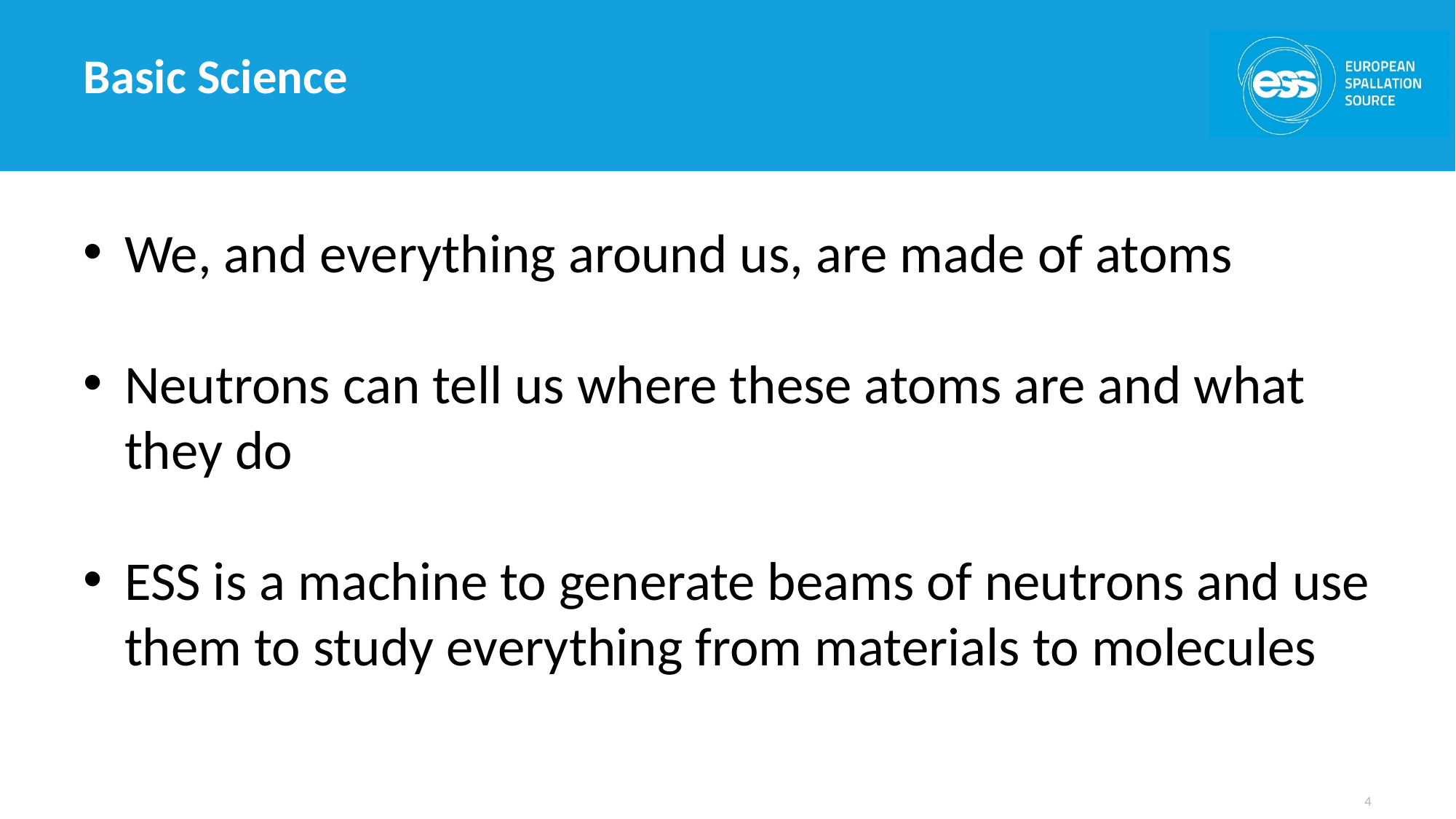

# Basic Science

We, and everything around us, are made of atoms

Neutrons can tell us where these atoms are and what they do

ESS is a machine to generate beams of neutrons and use them to study everything from materials to molecules

4